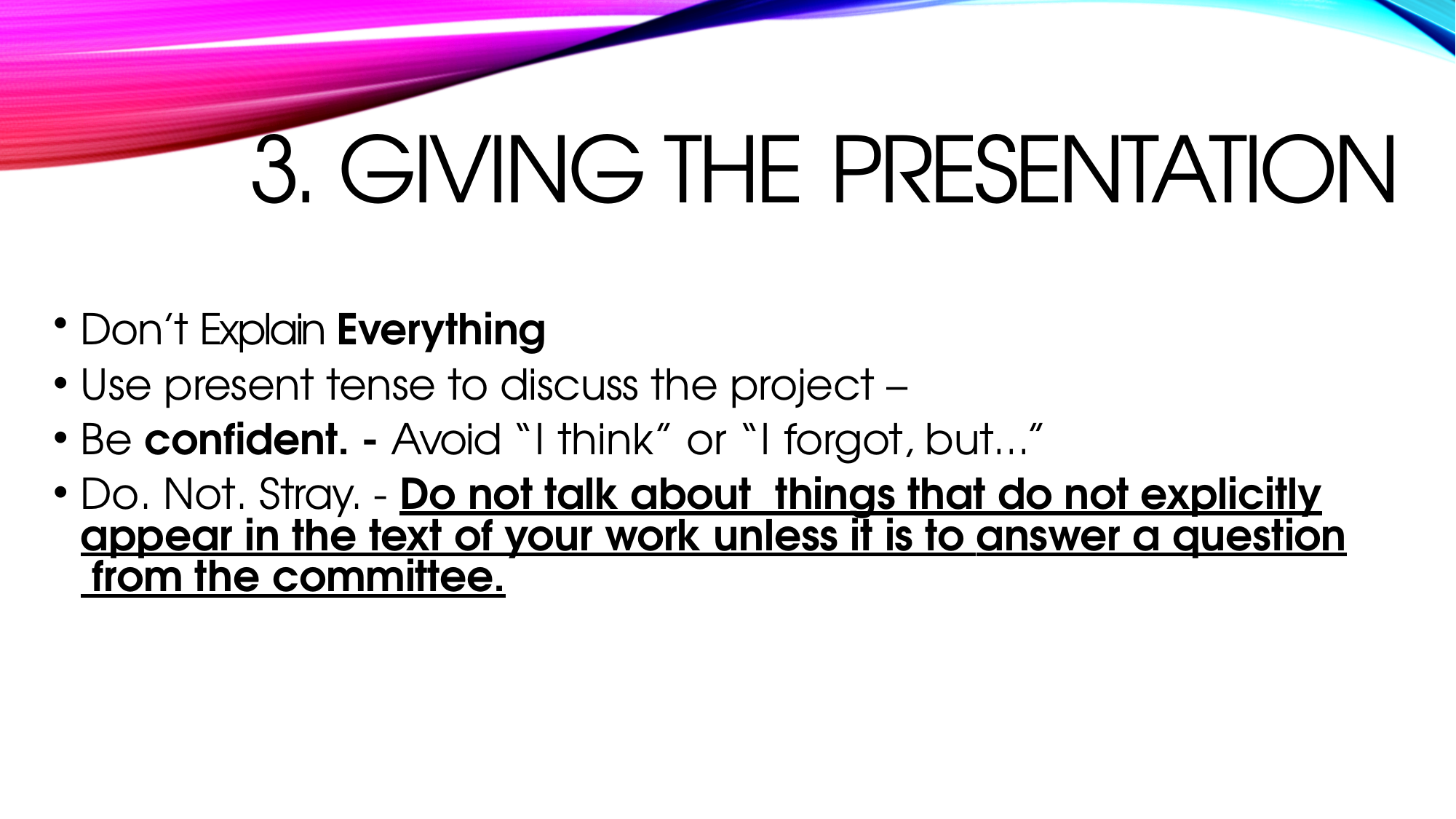

# 3. Giving the Presentation
Don’t Explain Everything
Use present tense to discuss the project –
Be confident. - Avoid “I think” or “I forgot, but…”
Do. Not. Stray. - Do not talk about  things that do not explicitly appear in the text of your work unless it is to answer a question  from the committee.